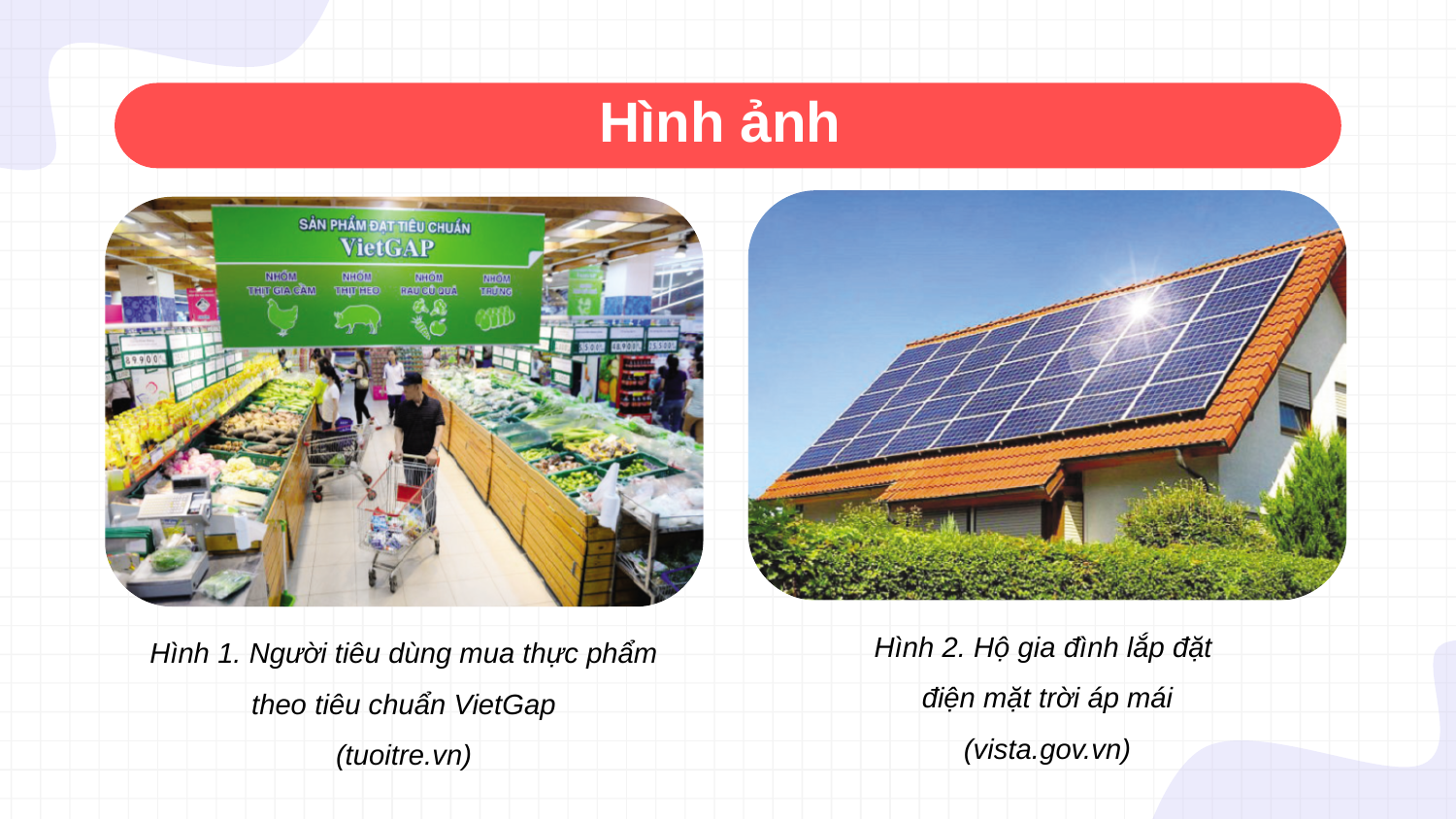

# Hình ảnh

Hình 2. Hộ gia đình lắp đặt
điện mặt trời áp mái
(vista.gov.vn)
Hình 1. Người tiêu dùng mua thực phẩm theo tiêu chuẩn VietGap
(tuoitre.vn)